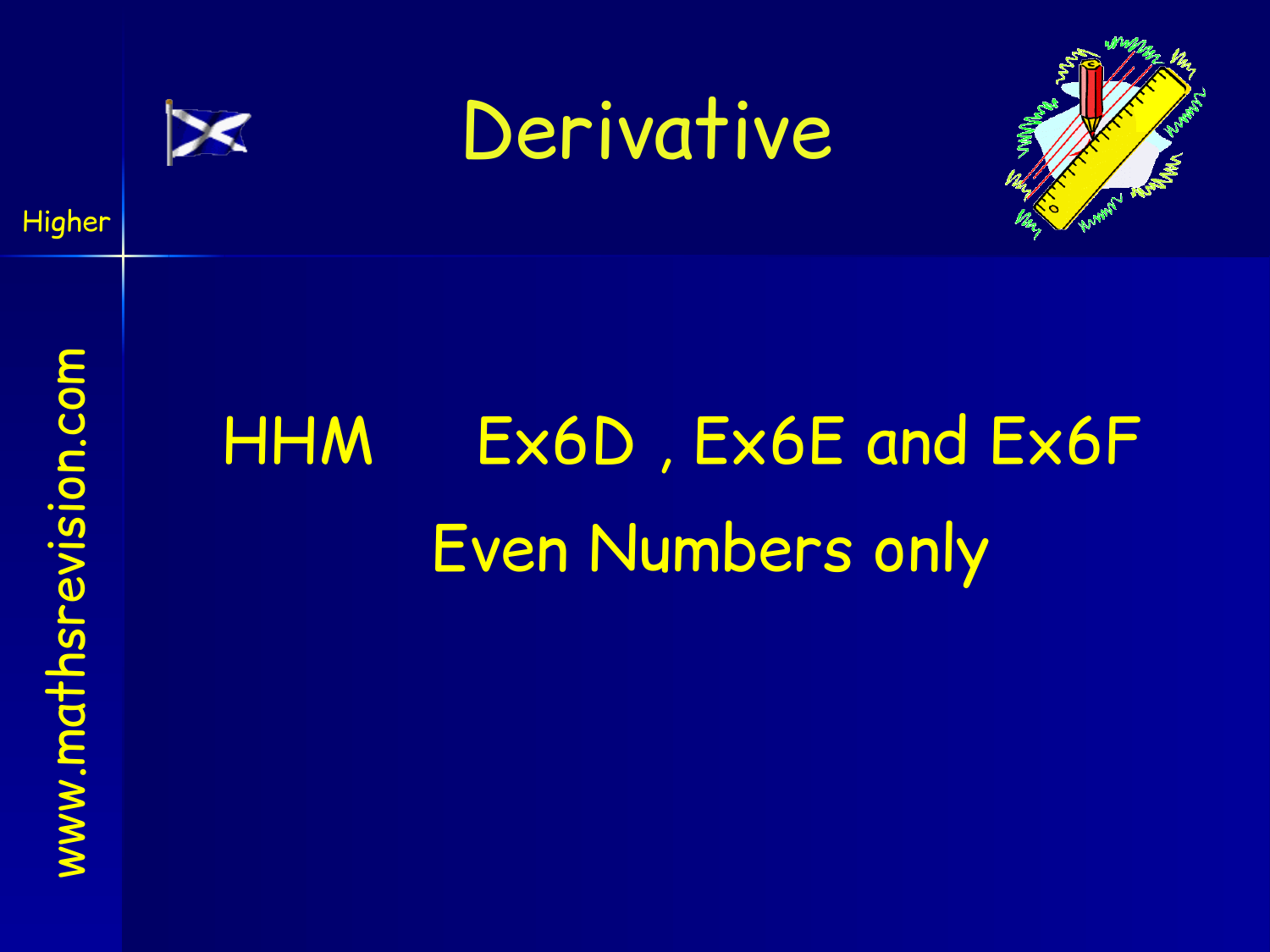

Derivative
Higher
HHM 	Ex6D , Ex6E and Ex6F
Even Numbers only